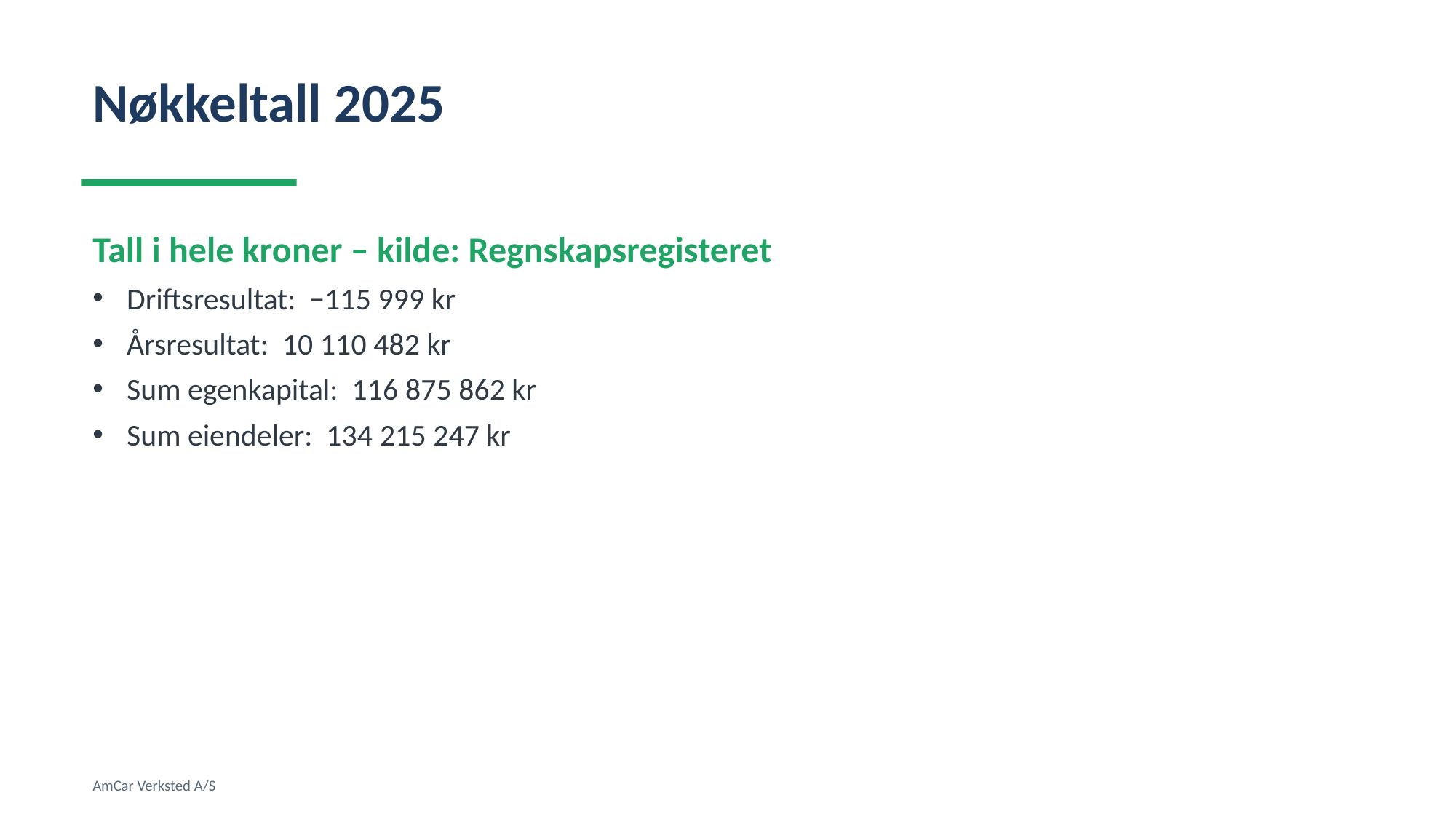

Nøkkeltall 2025

Tall i hele kroner – kilde: Regnskapsregisteret
Driftsresultat:  −115 999 kr
Årsresultat:  10 110 482 kr
Sum egenkapital:  116 875 862 kr
Sum eiendeler:  134 215 247 kr
AmCar Verksted A/S